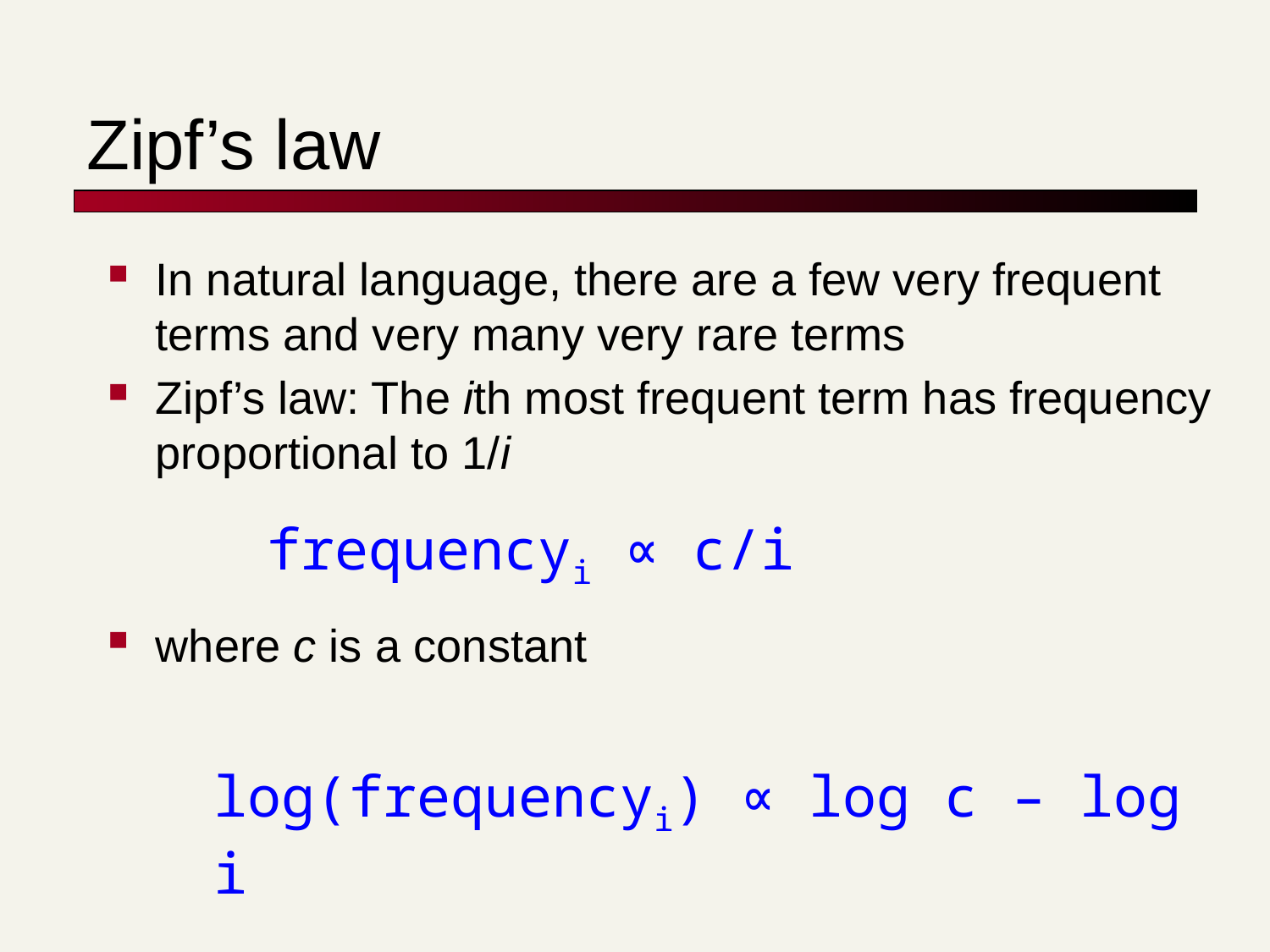

# Zipf’s law
In natural language, there are a few very frequent terms and very many very rare terms
Zipf’s law: The ith most frequent term has frequency proportional to 1/i

where c is a constant

frequencyi ∝ c/i
log(frequencyi) ∝ log c – log i